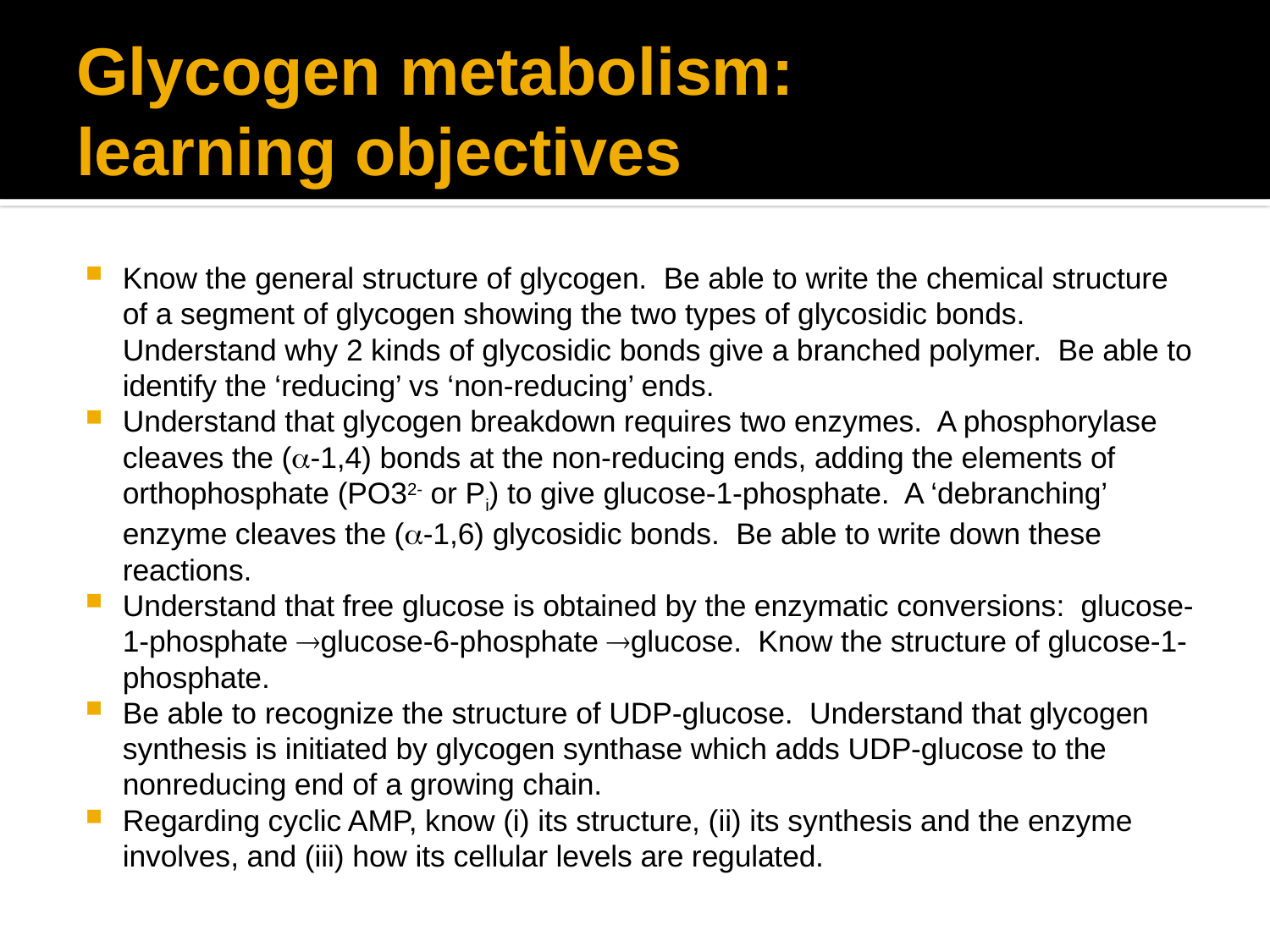

# Glycogen metabolism: learning objectives
Know the general structure of glycogen.  Be able to write the chemical structure of a segment of glycogen showing the two types of glycosidic bonds.  Understand why 2 kinds of glycosidic bonds give a branched polymer.  Be able to identify the ‘reducing’ vs ‘non-reducing’ ends.
Understand that glycogen breakdown requires two enzymes.  A phosphorylase cleaves the (α-1,4) bonds at the non-reducing ends, adding the elements of orthophosphate (PO32- or Pi) to give glucose-1-phosphate.  A ‘debranching’ enzyme cleaves the (α-1,6) glycosidic bonds.  Be able to write down these reactions.
Understand that free glucose is obtained by the enzymatic conversions:  glucose-1-phosphate →glucose-6-phosphate →glucose.  Know the structure of glucose-1-phosphate.
Be able to recognize the structure of UDP-glucose.  Understand that glycogen synthesis is initiated by glycogen synthase which adds UDP-glucose to the nonreducing end of a growing chain.
Regarding cyclic AMP, know (i) its structure, (ii) its synthesis and the enzyme involves, and (iii) how its cellular levels are regulated.